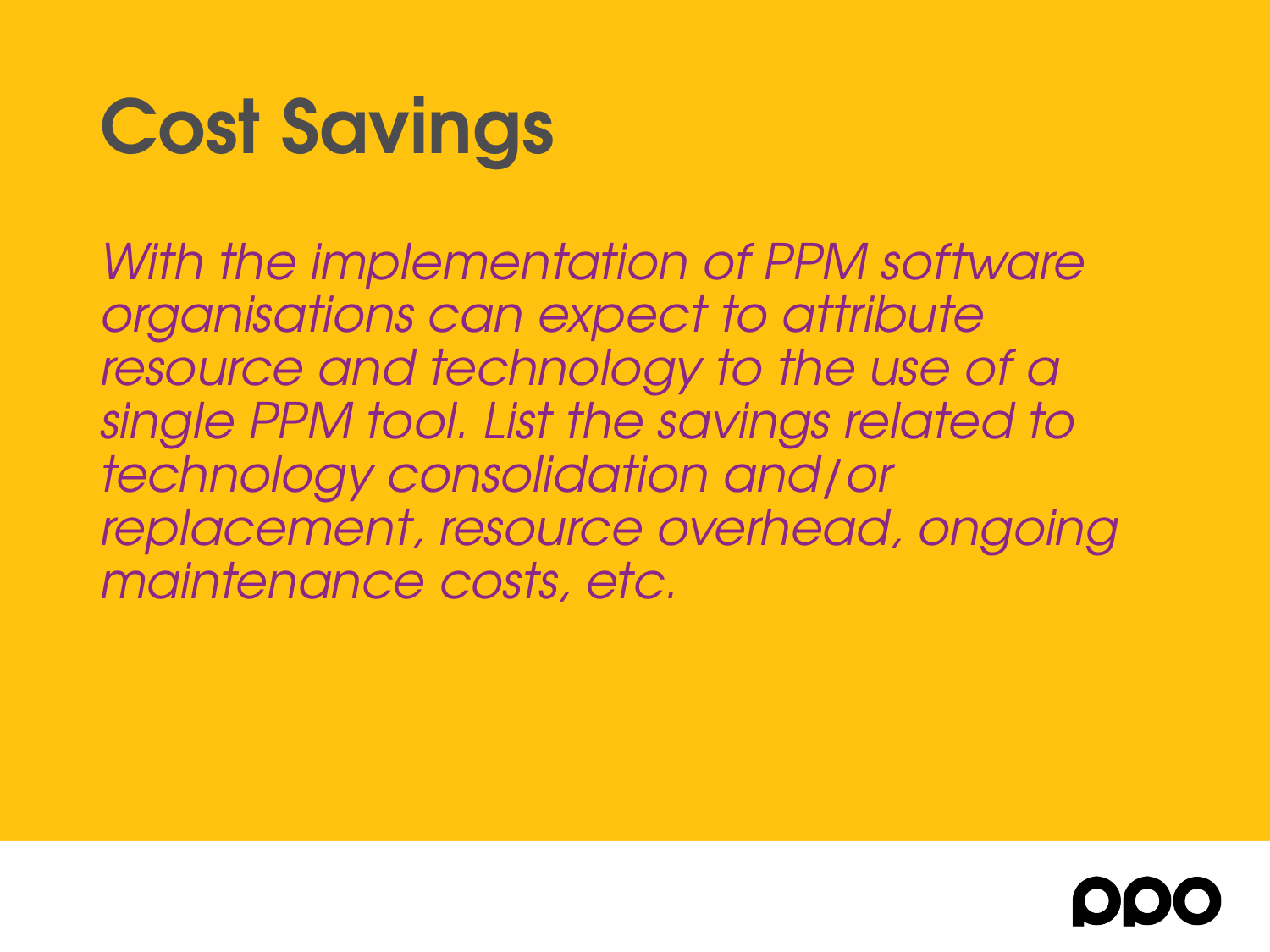

# Cost Savings
With the implementation of PPM software organisations can expect to attribute resource and technology to the use of a single PPM tool. List the savings related to technology consolidation and/or replacement, resource overhead, ongoing maintenance costs, etc.